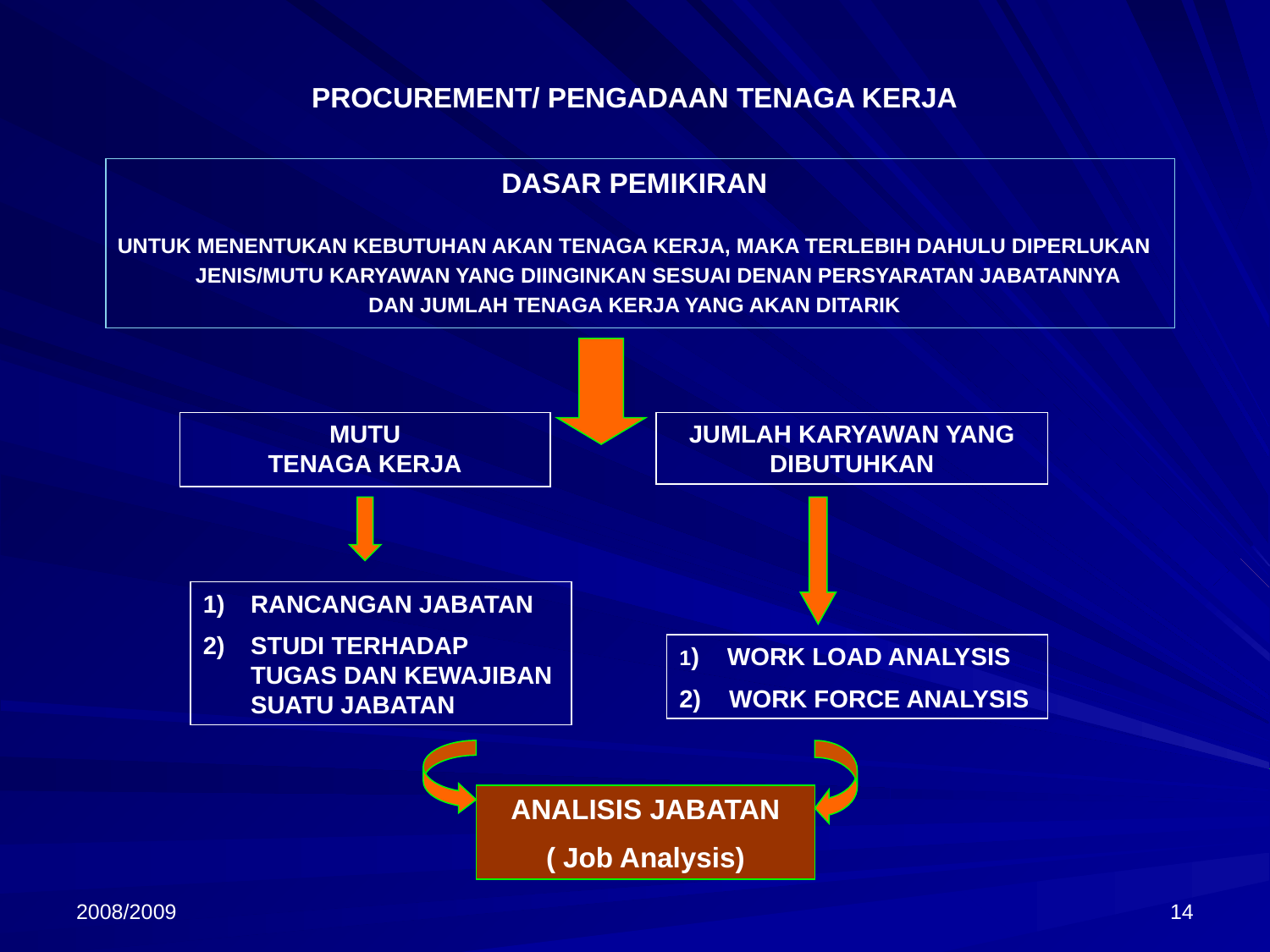

# PROCUREMENT/ PENGADAAN TENAGA KERJA
DASAR PEMIKIRAN

UNTUK MENENTUKAN KEBUTUHAN AKAN TENAGA KERJA, MAKA TERLEBIH DAHULU DIPERLUKAN
         JENIS/MUTU KARYAWAN YANG DIINGINKAN SESUAI DENAN PERSYARATAN JABATANNYA
DAN JUMLAH TENAGA KERJA YANG AKAN DITARIK

MUTU
TENAGA KERJA

JUMLAH KARYAWAN YANG DIBUTUHKAN

RANCANGAN JABATAN
STUDI TERHADAP TUGAS DAN KEWAJIBAN SUATU JABATAN
1)    WORK LOAD ANALYSIS
2)    WORK FORCE ANALYSIS

ANALISIS JABATAN
( Job Analysis)
2008/2009
14